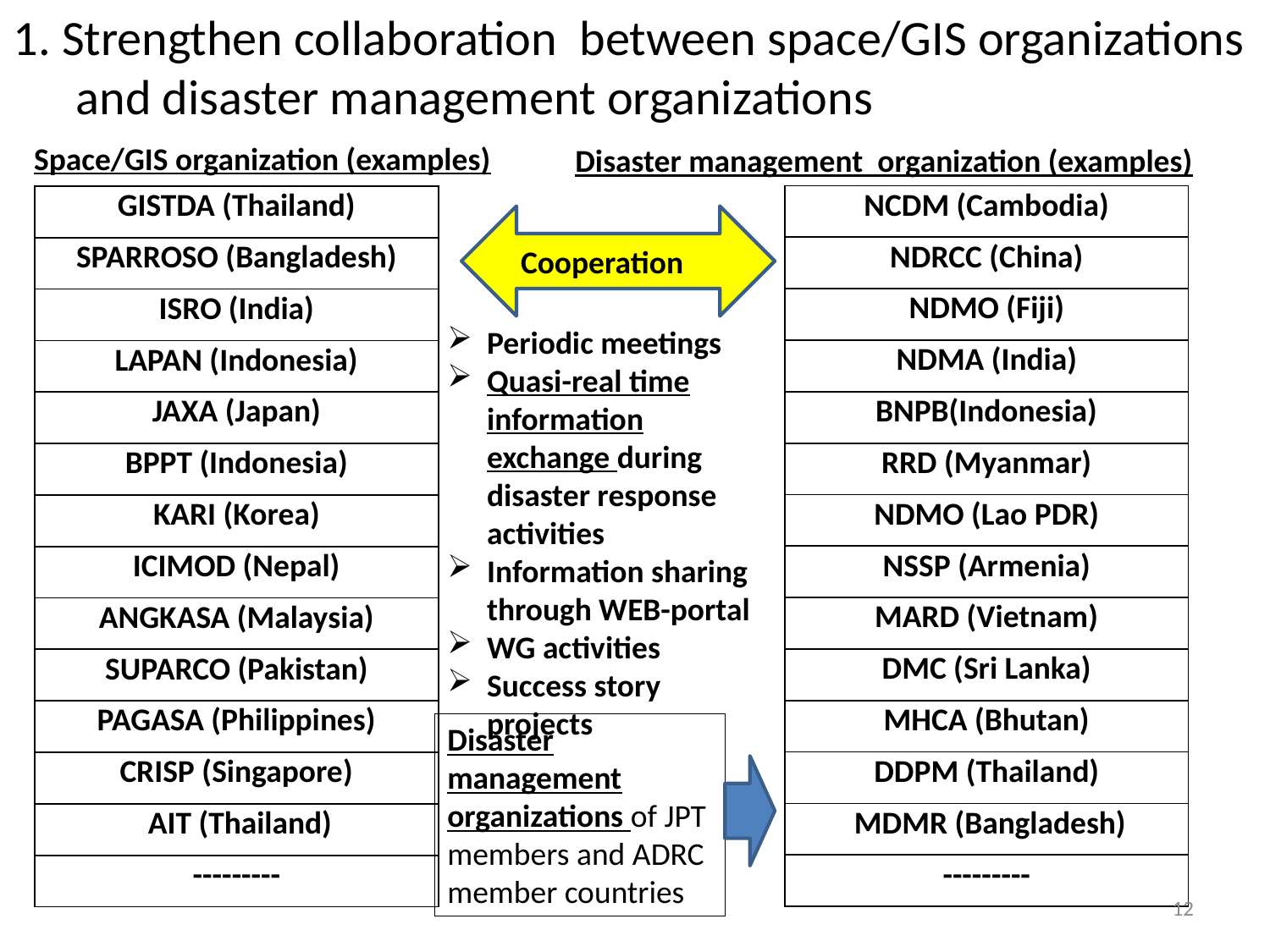

1. Strengthen collaboration  between space/GIS organizations and disaster management organizations
Space/GIS organization (examples)
Disaster management  organization (examples)
| NCDM (Cambodia) |
| --- |
| NDRCC (China) |
| NDMO (Fiji) |
| NDMA (India) |
| BNPB(Indonesia) |
| RRD (Myanmar) |
| NDMO (Lao PDR) |
| NSSP (Armenia) |
| MARD (Vietnam) |
| DMC (Sri Lanka) |
| MHCA (Bhutan) |
| DDPM (Thailand) |
| MDMR (Bangladesh) |
| --------- |
| GISTDA (Thailand) |
| --- |
| SPARROSO (Bangladesh) |
| ISRO (India) |
| LAPAN (Indonesia) |
| JAXA (Japan) |
| BPPT (Indonesia) |
| KARI (Korea) |
| ICIMOD (Nepal) |
| ANGKASA (Malaysia) |
| SUPARCO (Pakistan) |
| PAGASA (Philippines) |
| CRISP (Singapore) |
| AIT (Thailand) |
| --------- |

Cooperation
Periodic meetings
Quasi-real time information exchange during disaster response activities
Information sharing through WEB-portal
WG activities
Success story projects
Disaster management organizations of JPT members and ADRC member countries

12